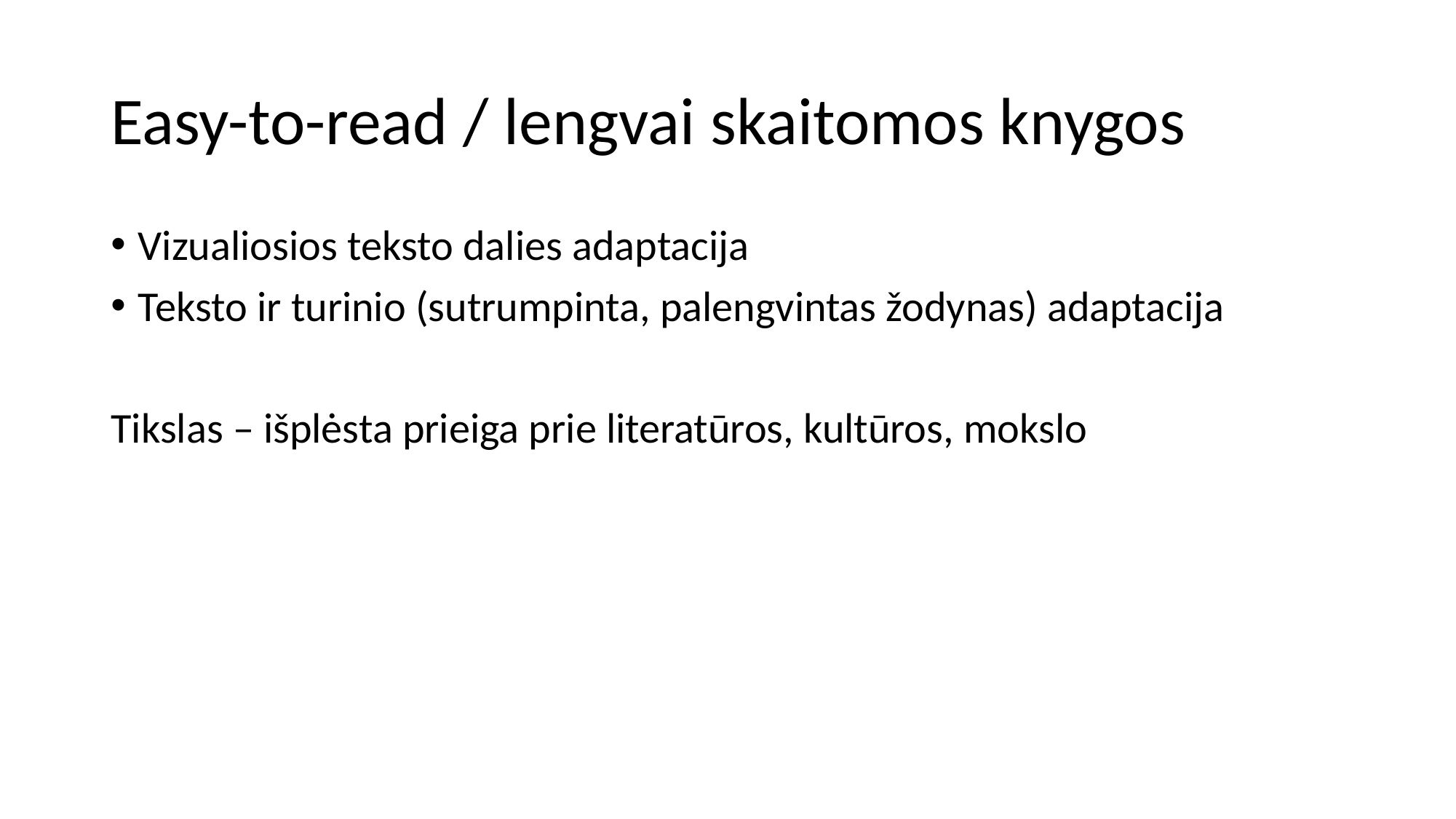

# Easy-to-read / lengvai skaitomos knygos
Vizualiosios teksto dalies adaptacija
Teksto ir turinio (sutrumpinta, palengvintas žodynas) adaptacija

Tikslas – išplėsta prieiga prie literatūros, kultūros, mokslo